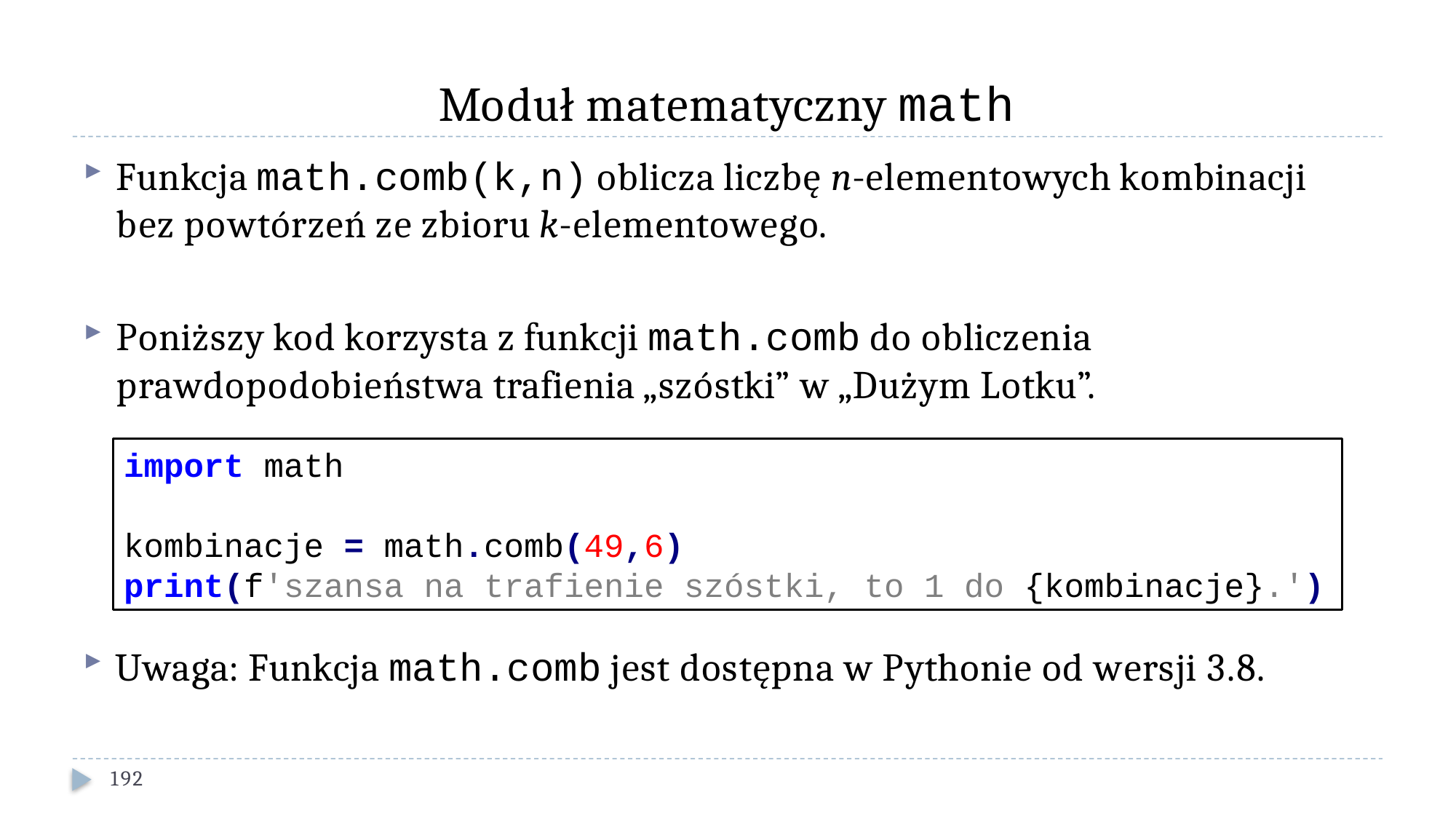

# Moduł matematyczny math
Funkcja math.comb(k,n) oblicza liczbę n-elementowych kombinacji bez powtórzeń ze zbioru k-elementowego.

Poniższy kod korzysta z funkcji math.comb do obliczenia prawdopodobieństwa trafienia „szóstki” w „Dużym Lotku”.

import math

kombinacje = math.comb(49,6)
print(f'szansa na trafienie szóstki, to 1 do {kombinacje}.')
Uwaga: Funkcja math.comb jest dostępna w Pythonie od wersji 3.8.

192